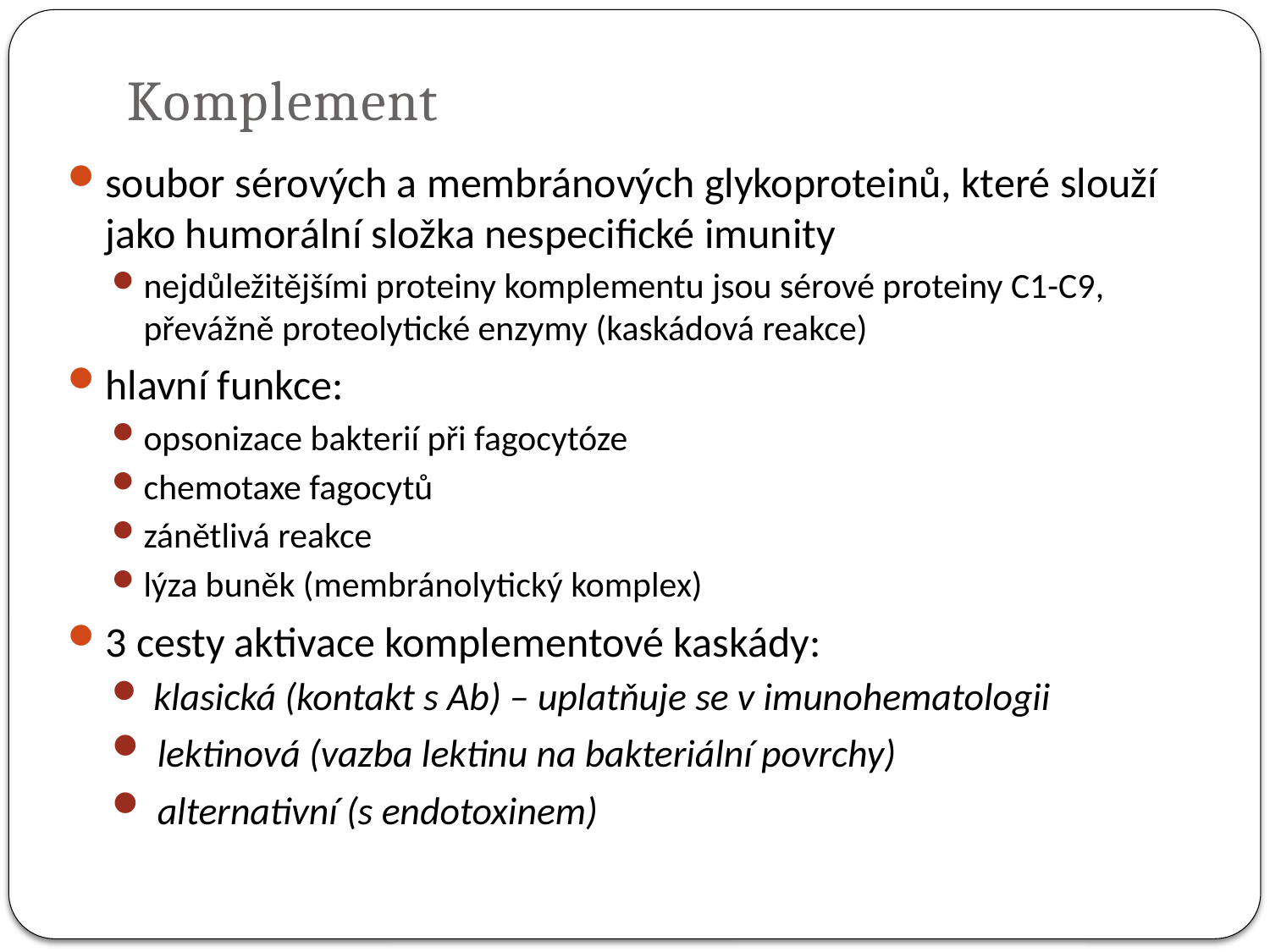

# Komplement
soubor sérových a membránových glykoproteinů, které slouží jako humorální složka nespecifické imunity
nejdůležitějšími proteiny komplementu jsou sérové proteiny C1-C9, převážně proteolytické enzymy (kaskádová reakce)
hlavní funkce:
opsonizace bakterií při fagocytóze
chemotaxe fagocytů
zánětlivá reakce
lýza buněk (membránolytický komplex)
3 cesty aktivace komplementové kaskády:
 klasická (kontakt s Ab) – uplatňuje se v imunohematologii
 lektinová (vazba lektinu na bakteriální povrchy)
 alternativní (s endotoxinem)